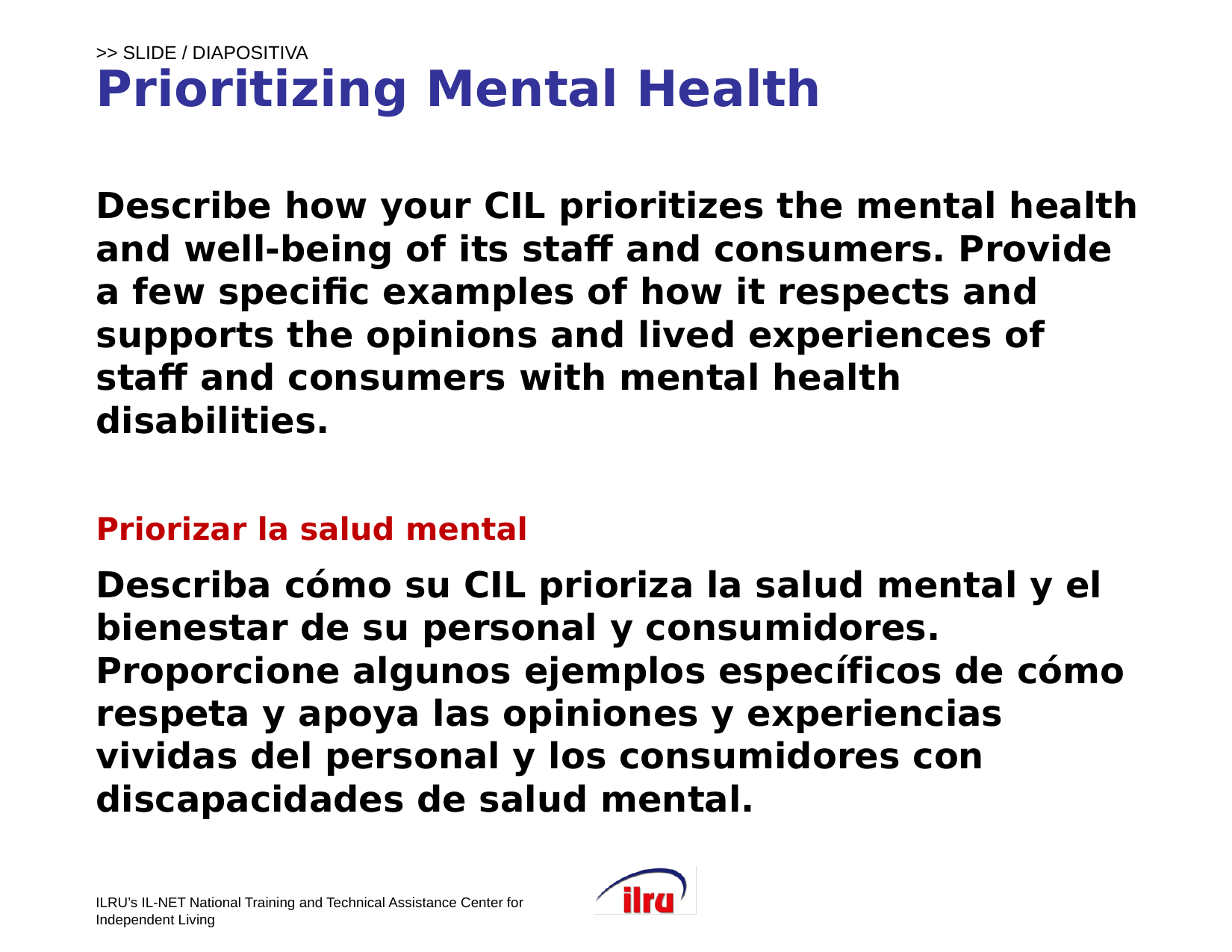

# >> SLIDE / DIAPOSITIVA 8 Prioritizing Mental Health
Describe how your CIL prioritizes the mental health and well-being of its staff and consumers. Provide a few specific examples of how it respects and supports the opinions and lived experiences of staff and consumers with mental health disabilities.

Priorizar la salud mental
Describa cómo su CIL prioriza la salud mental y el bienestar de su personal y consumidores. Proporcione algunos ejemplos específicos de cómo respeta y apoya las opiniones y experiencias vividas del personal y los consumidores con discapacidades de salud mental.